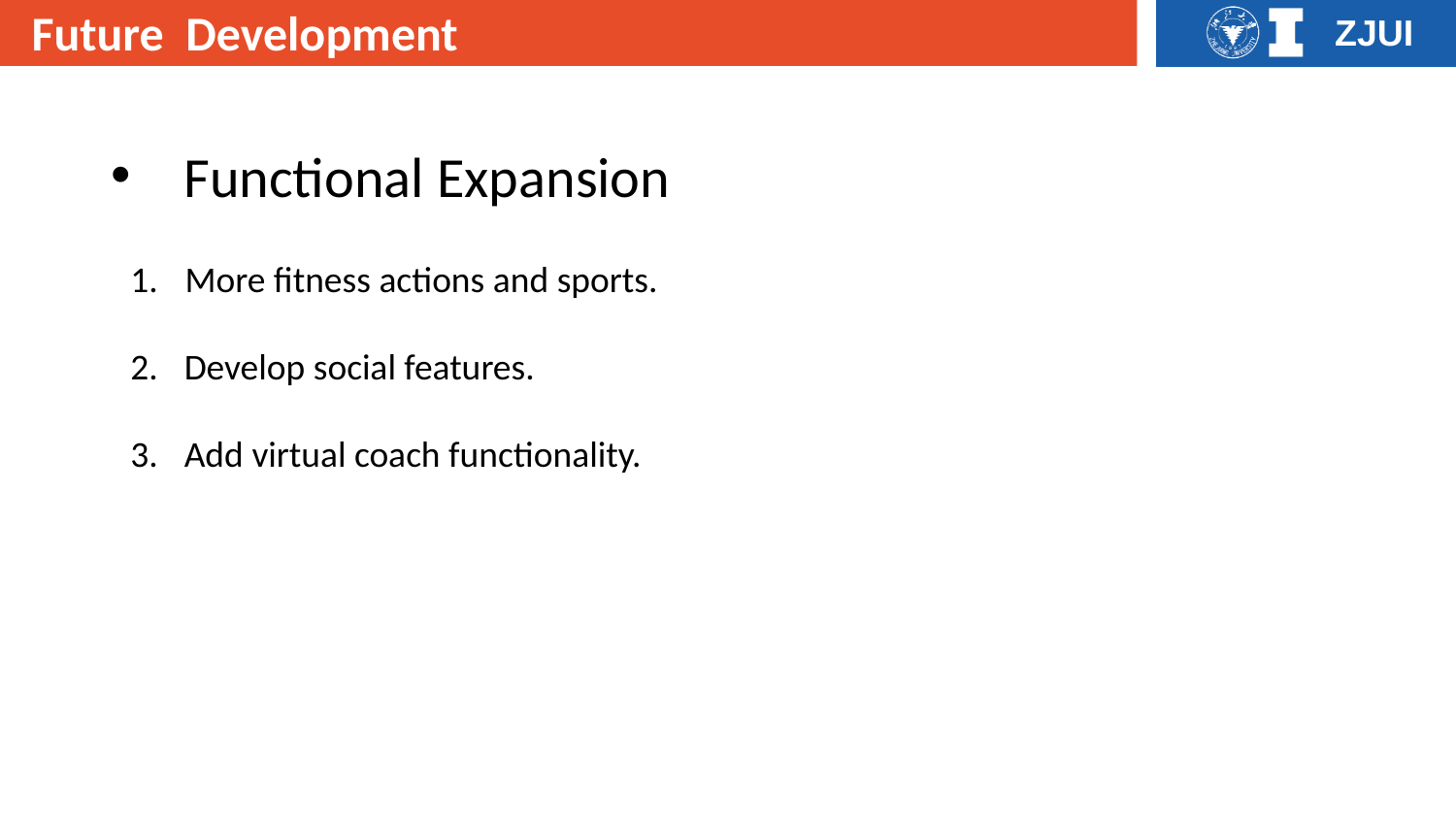

Future  Development​
Functional Expansion
More fitness actions and sports.

 Develop social features.

 Add virtual coach functionality.